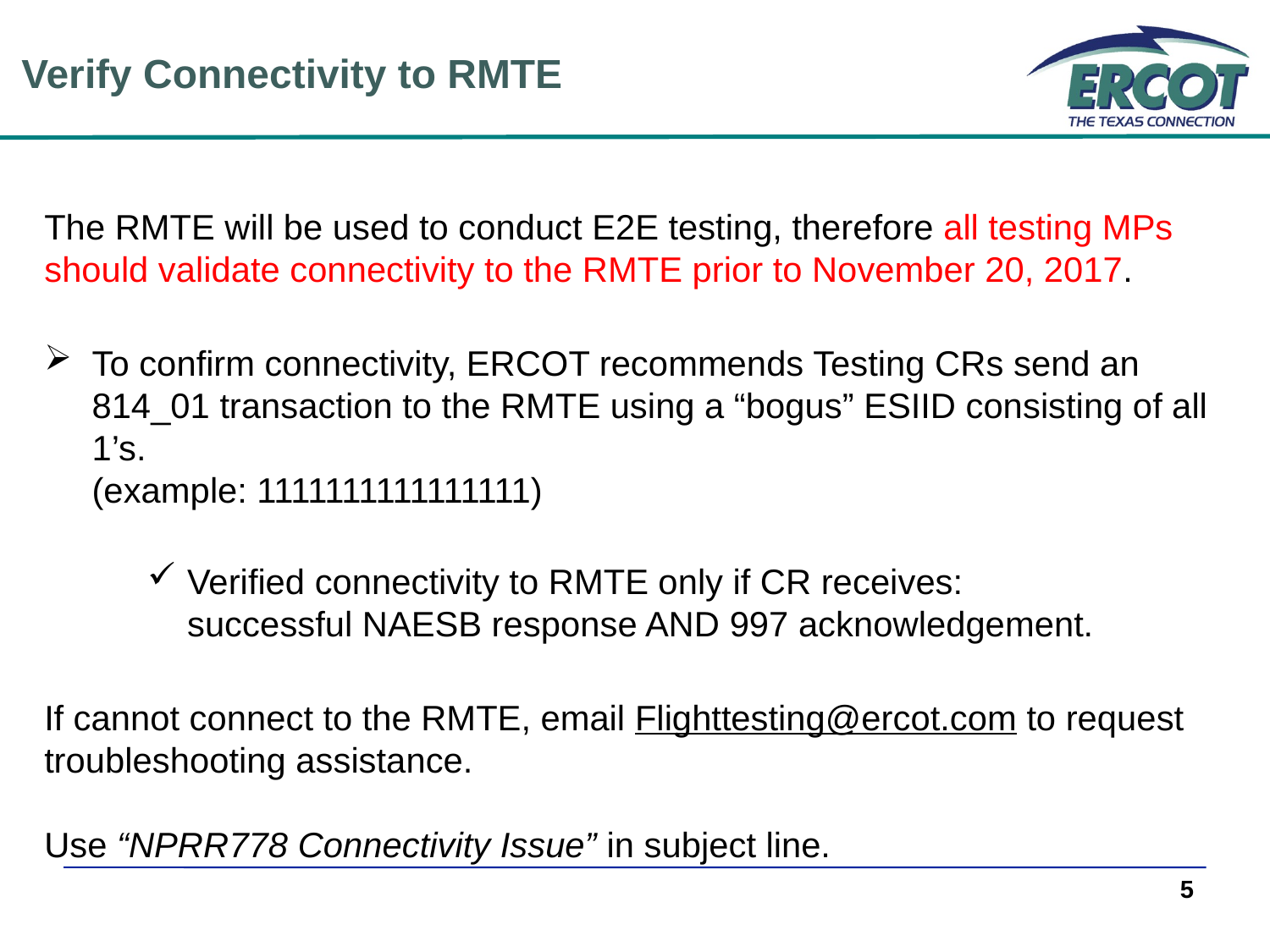

Verify Connectivity to RMTE

The RMTE will be used to conduct E2E testing, therefore all testing MPs should validate connectivity to the RMTE prior to November 20, 2017.

To confirm connectivity, ERCOT recommends Testing CRs send an 814_01 transaction to the RMTE using a “bogus” ESIID consisting of all 1’s.
(example: 1111111111111111)
Verified connectivity to RMTE only if CR receives:
successful NAESB response AND 997 acknowledgement.

If cannot connect to the RMTE, email Flighttesting@ercot.com to request troubleshooting assistance.
Use “NPRR778 Connectivity Issue” in subject line.
5